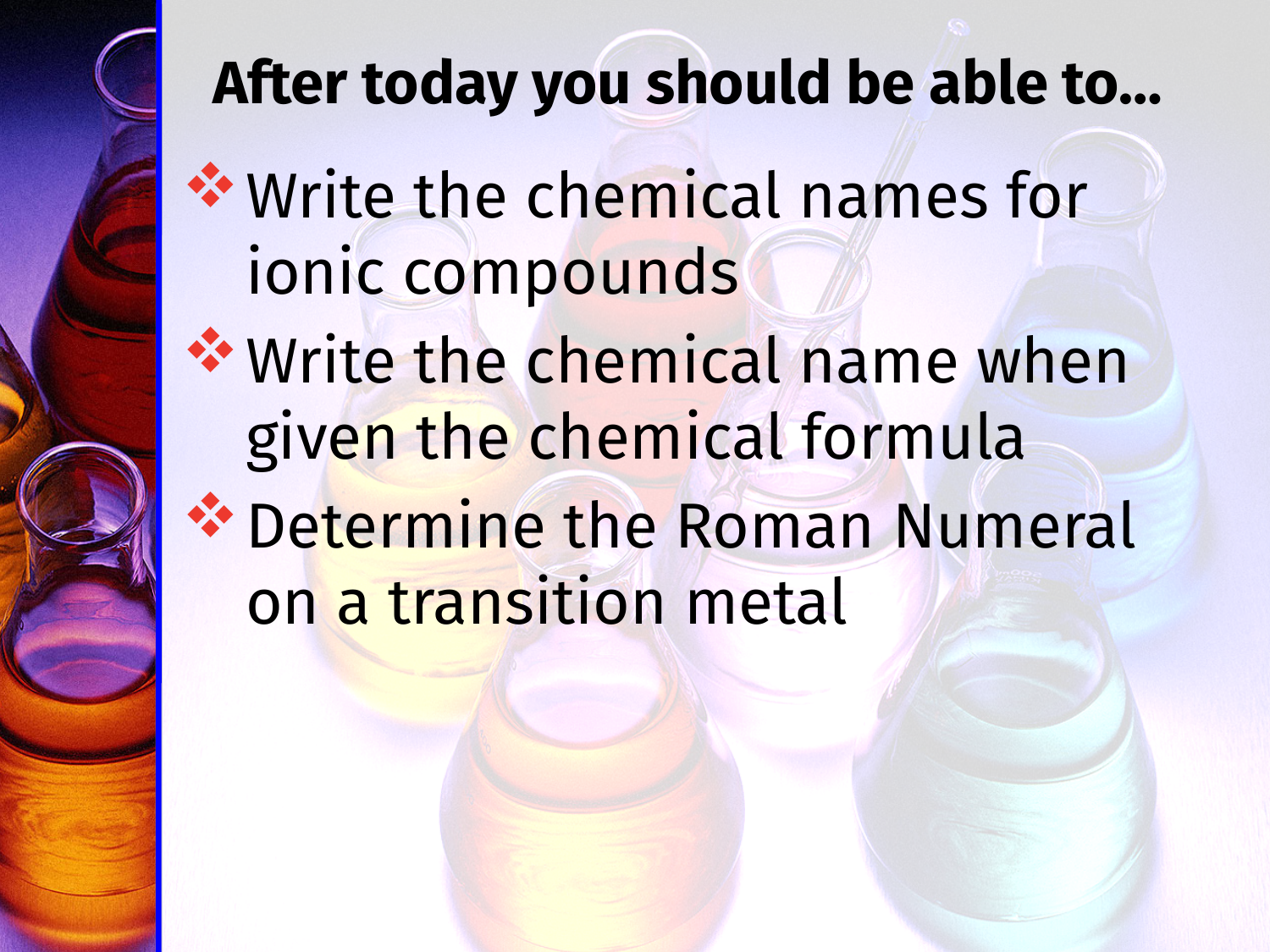

# After today you should be able to…
Write the chemical names for ionic compounds
Write the chemical name when given the chemical formula
Determine the Roman Numeral on a transition metal